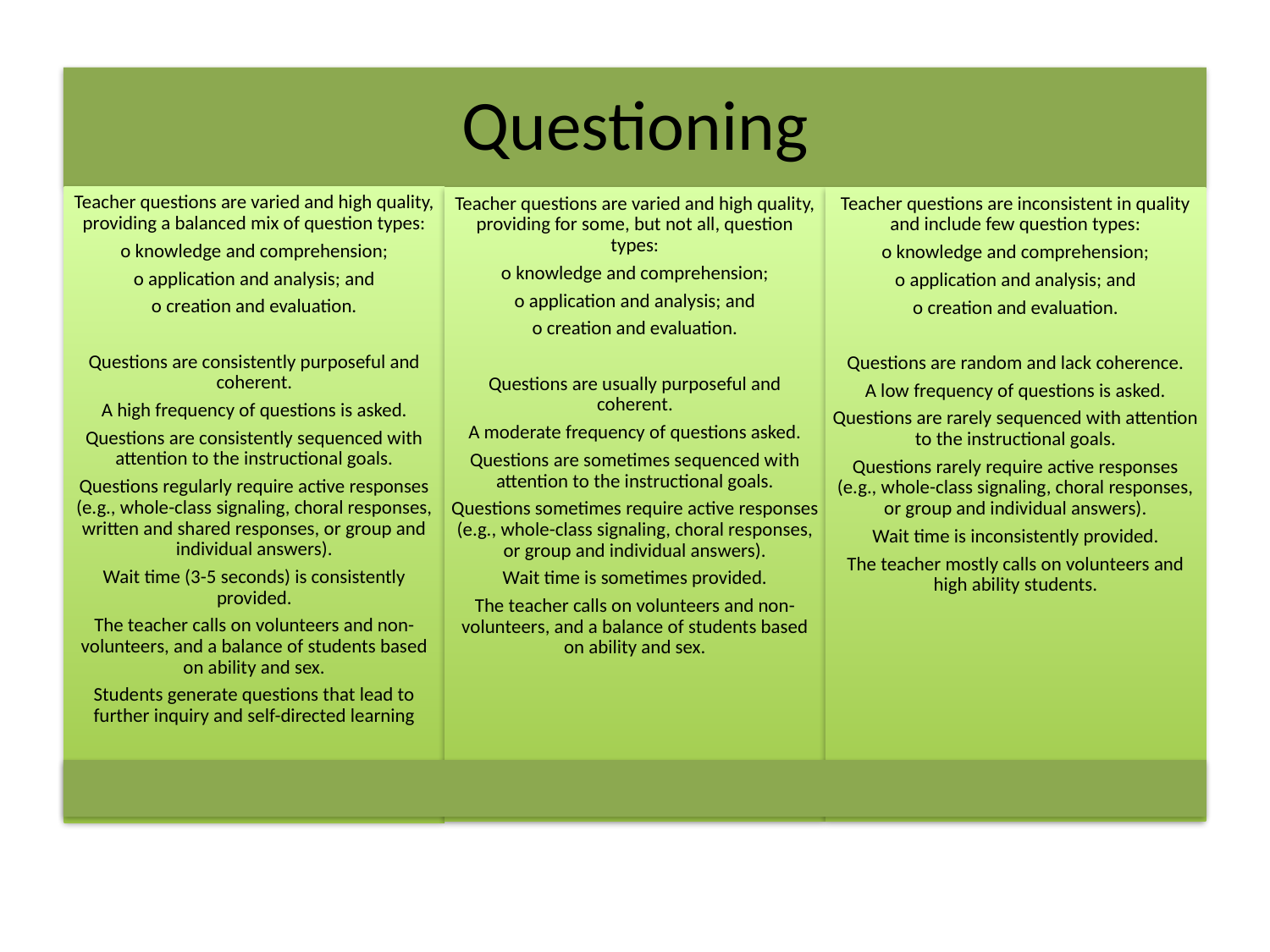

Questioning
Teacher questions are varied and high quality, providing a balanced mix of question types:
o knowledge and comprehension;
o application and analysis; and
o creation and evaluation.

Questions are consistently purposeful and coherent.
A high frequency of questions is asked.
Questions are consistently sequenced with attention to the instructional goals.
Questions regularly require active responses (e.g., whole-class signaling, choral responses, written and shared responses, or group and individual answers).
Wait time (3-5 seconds) is consistently provided.
The teacher calls on volunteers and non-volunteers, and a balance of students based on ability and sex.
Students generate questions that lead to further inquiry and self-directed learning
Teacher questions are varied and high quality, providing for some, but not all, question types:
o knowledge and comprehension;
o application and analysis; and
o creation and evaluation.

Questions are usually purposeful and coherent.
A moderate frequency of questions asked.
Questions are sometimes sequenced with attention to the instructional goals.
Questions sometimes require active responses (e.g., whole-class signaling, choral responses, or group and individual answers).
Wait time is sometimes provided.
The teacher calls on volunteers and non-volunteers, and a balance of students based on ability and sex.
Teacher questions are inconsistent in quality and include few question types:
o knowledge and comprehension;
o application and analysis; and
o creation and evaluation.

Questions are random and lack coherence.
A low frequency of questions is asked.
Questions are rarely sequenced with attention to the instructional goals.
Questions rarely require active responses (e.g., whole-class signaling, choral responses, or group and individual answers).
Wait time is inconsistently provided.
The teacher mostly calls on volunteers and high ability students.